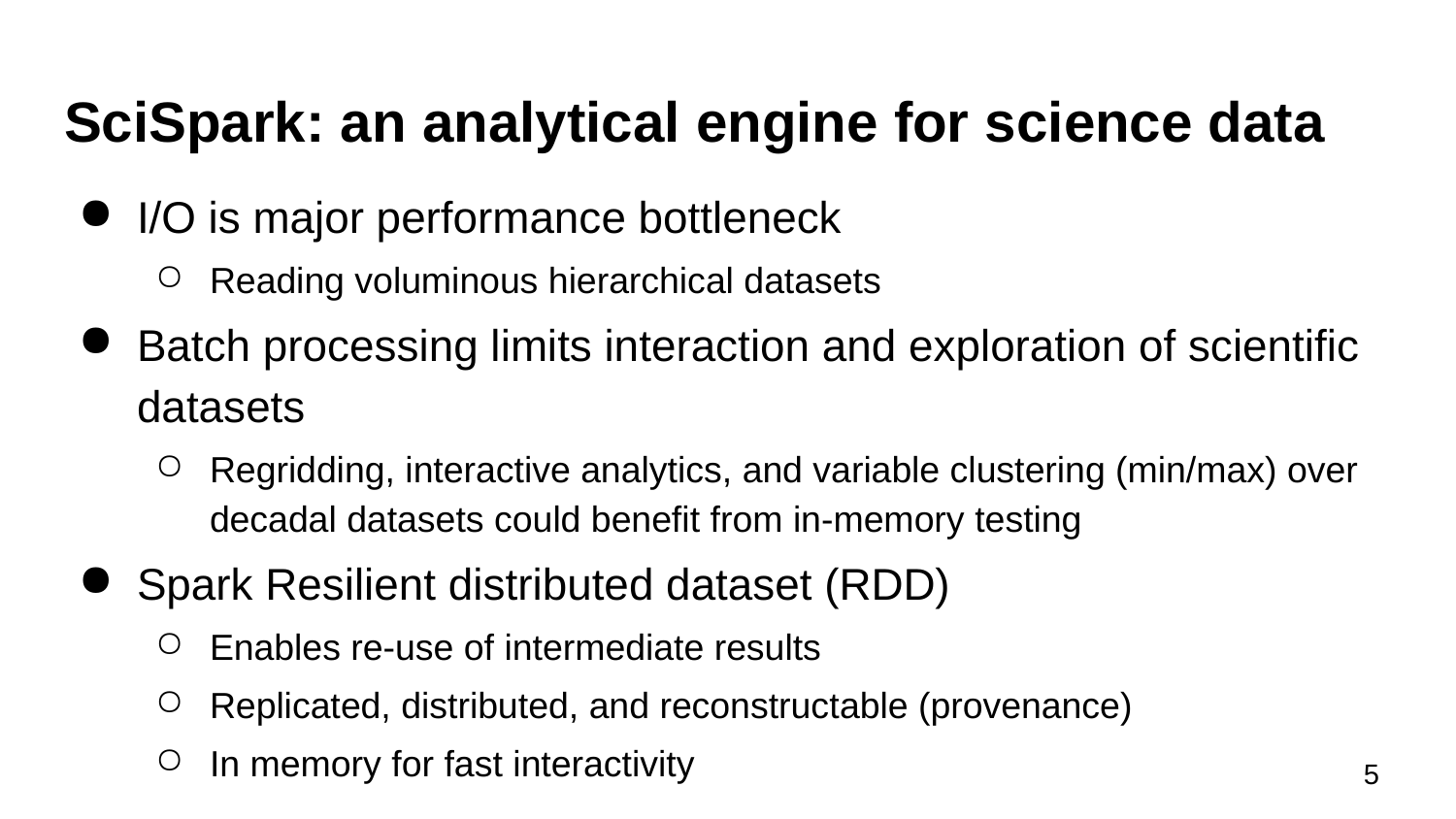

# SciSpark: an analytical engine for science data
I/O is major performance bottleneck
Reading voluminous hierarchical datasets
Batch processing limits interaction and exploration of scientific datasets
Regridding, interactive analytics, and variable clustering (min/max) over decadal datasets could benefit from in-memory testing
Spark Resilient distributed dataset (RDD)
Enables re-use of intermediate results
Replicated, distributed, and reconstructable (provenance)
In memory for fast interactivity
5